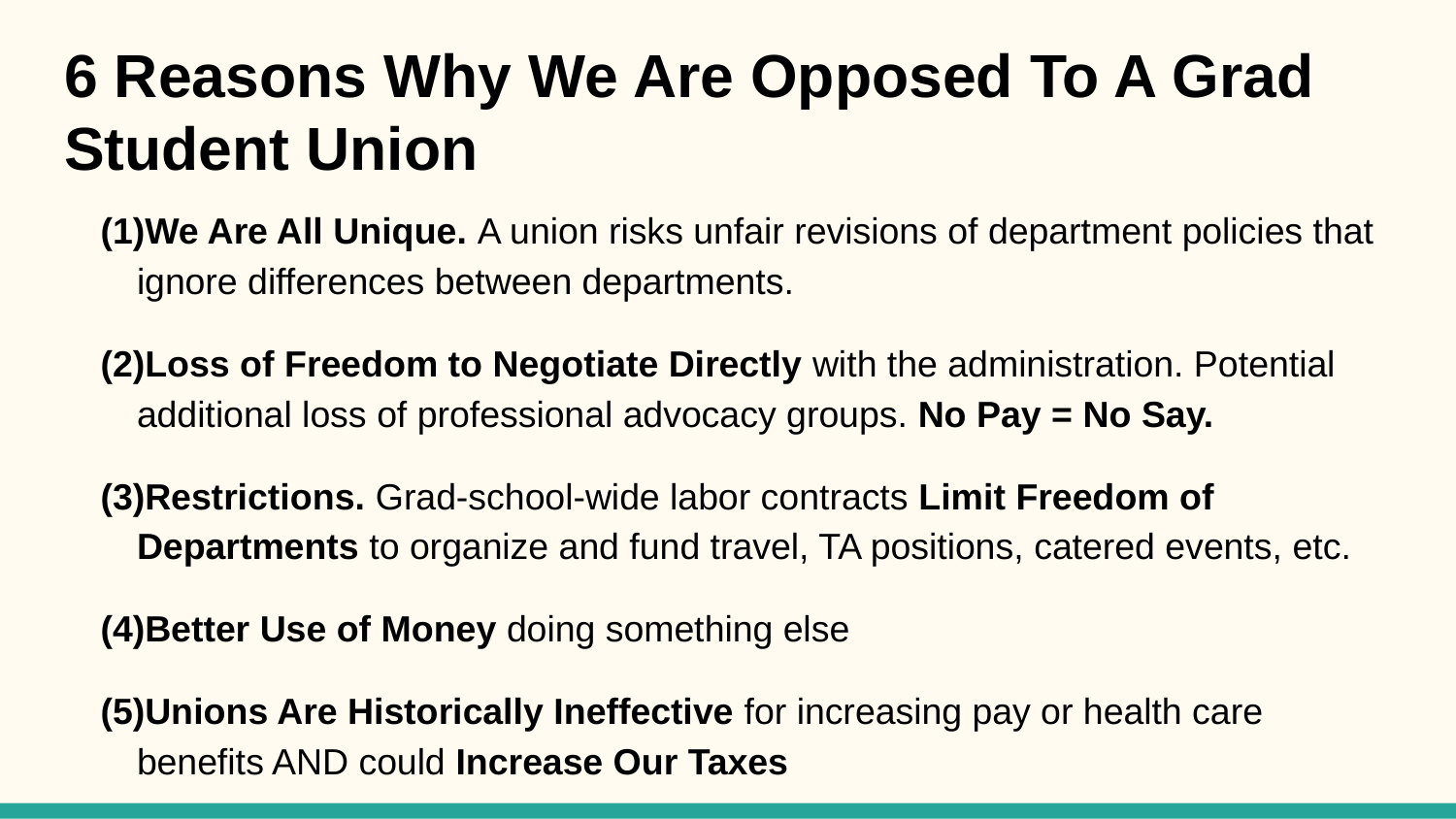

# 6 Reasons Why We Are Opposed To A Grad Student Union
We Are All Unique. A union risks unfair revisions of department policies that ignore differences between departments.
Loss of Freedom to Negotiate Directly with the administration. Potential additional loss of professional advocacy groups. No Pay = No Say.
Restrictions. Grad-school-wide labor contracts Limit Freedom of Departments to organize and fund travel, TA positions, catered events, etc.
Better Use of Money doing something else
Unions Are Historically Ineffective for increasing pay or health care benefits AND could Increase Our Taxes
Duke Already Has Many Benefits In Place That Past Unions Have Fought For!